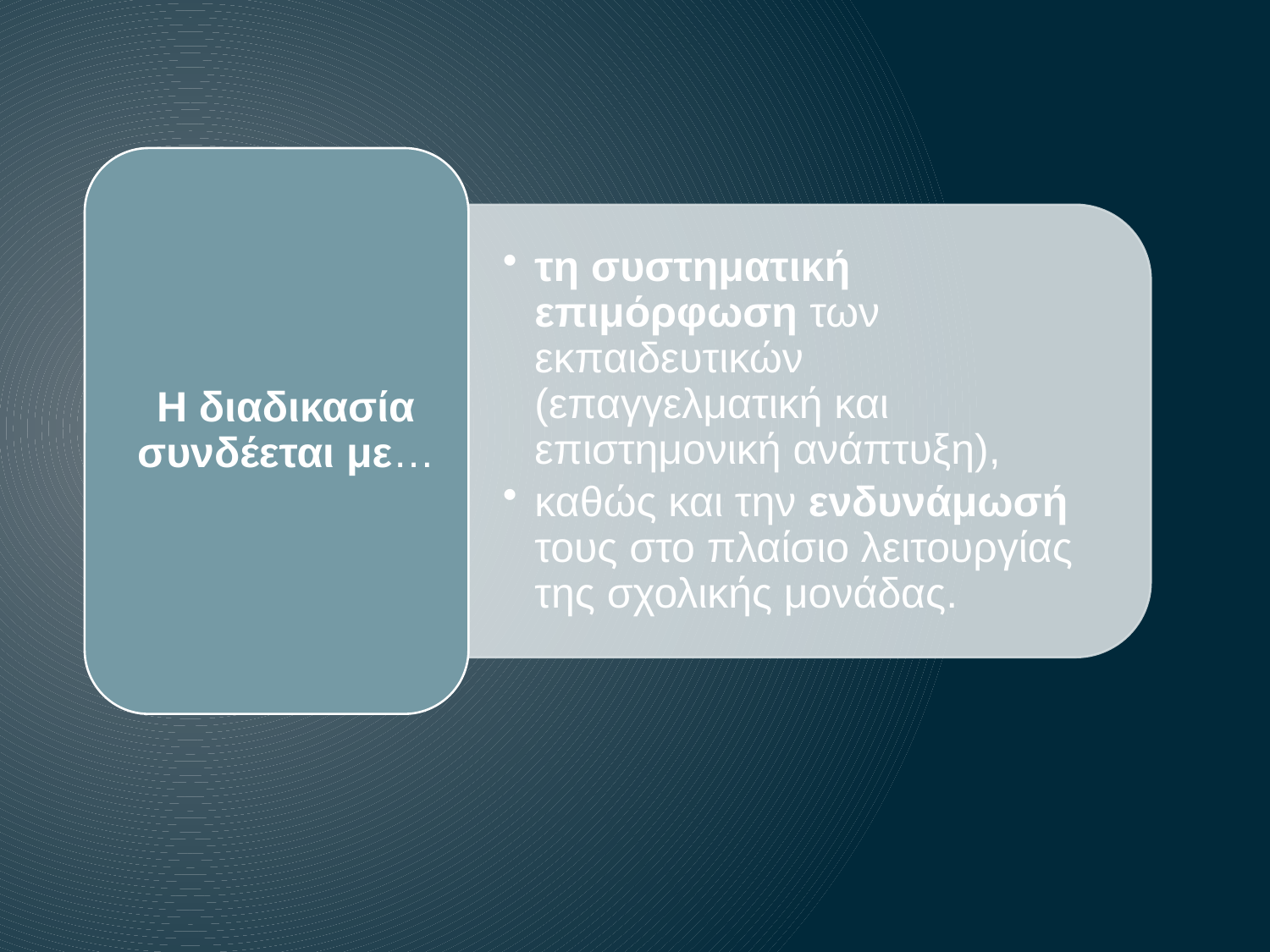

τη συστηματική επιμόρφωση των εκπαιδευτικών (επαγγελματική και επιστημονική ανάπτυξη),
καθώς και την ενδυνάμωσή τους στο πλαίσιο λειτουργίας  της σχολικής μονάδας.
Η διαδικασία συνδέεται με…